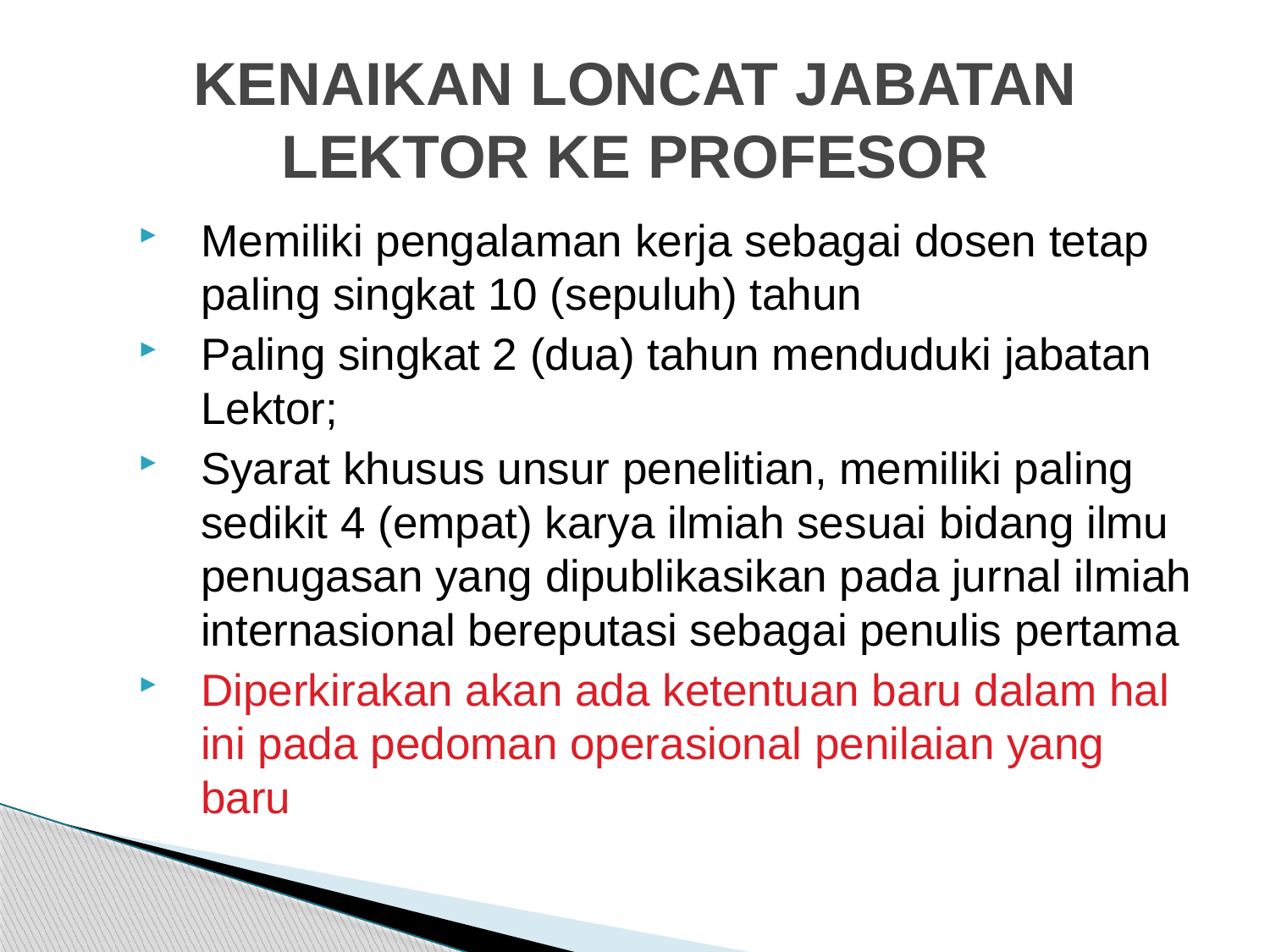

# KENAIKAN LONCAT JABATAN LEKTOR KE PROFESOR
Memiliki pengalaman kerja sebagai dosen tetap paling singkat 10 (sepuluh) tahun
Paling singkat 2 (dua) tahun menduduki jabatan Lektor;
Syarat khusus unsur penelitian, memiliki paling sedikit 4 (empat) karya ilmiah sesuai bidang ilmu penugasan yang dipublikasikan pada jurnal ilmiah internasional bereputasi sebagai penulis pertama
Diperkirakan akan ada ketentuan baru dalam hal ini pada pedoman operasional penilaian yang baru